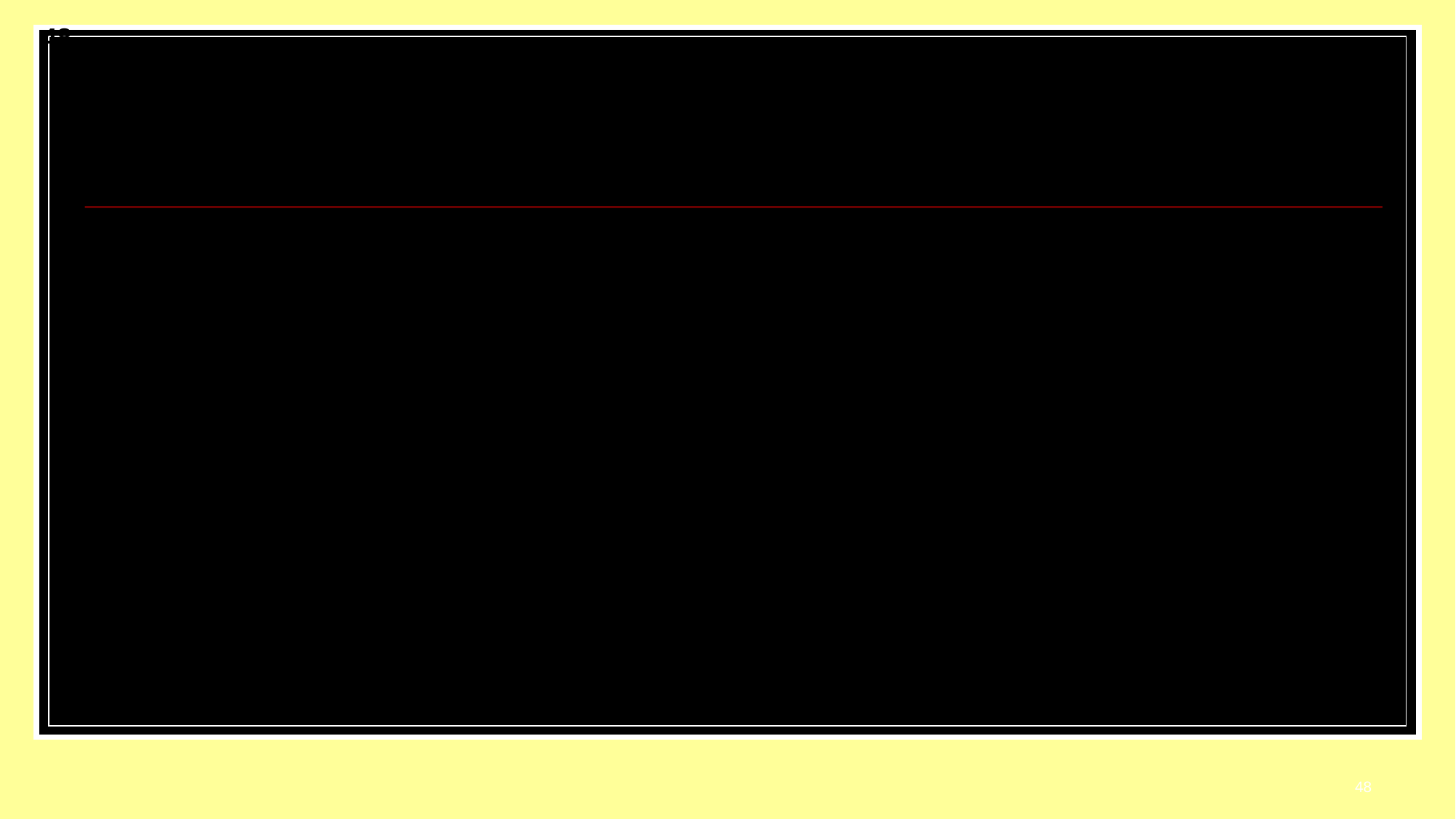

48
“For all [i.e., both Jew and non-Jews] have sinned…and [all] are justified by his grace as a gift, through the redemption that is in Christ Jesus…” (Ro. 3:23-24).

“Since, therefore, we have now been justified by his blood, much more shall we be saved by him from the wrath of God” (Ro 5:9).
48